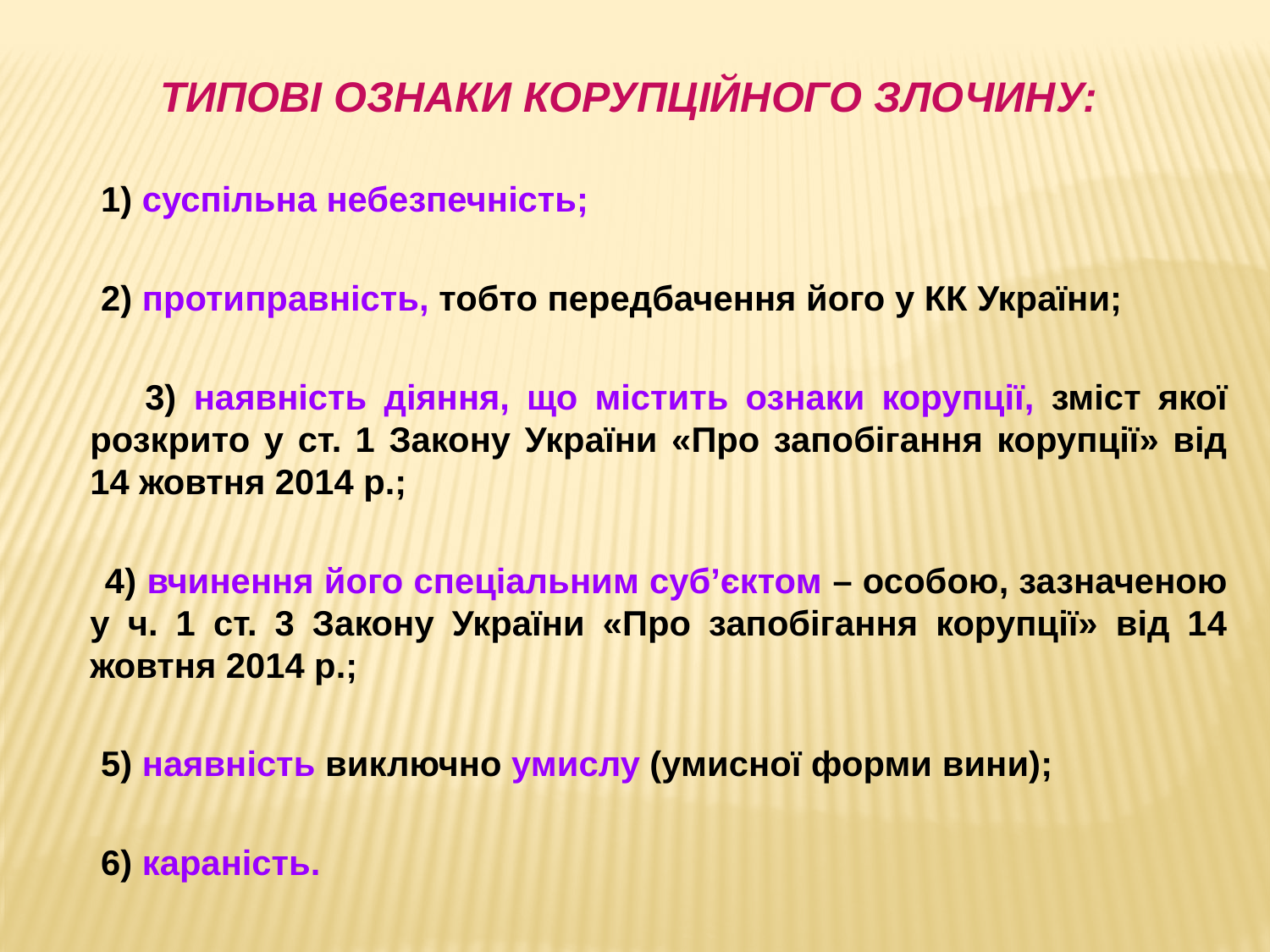

ТИПОВІ ОЗНАКИ КОРУПЦІЙНОГО ЗЛОЧИНУ:

      1) суспільна небезпечність;

      2) протиправність, тобто передбачення його у КК України;

      3) наявність діяння, що містить ознаки корупції, зміст якої розкрито у ст. 1 Закону України «Про запобігання корупції» від 14 жовтня 2014 р.;

      4) вчинення його спеціальним суб’єктом – особою, зазначеною у ч. 1 ст. 3 Закону України «Про запобігання корупції» від 14 жовтня 2014 р.;

      5) наявність виключно умислу (умисної форми вини);

      6) караність.